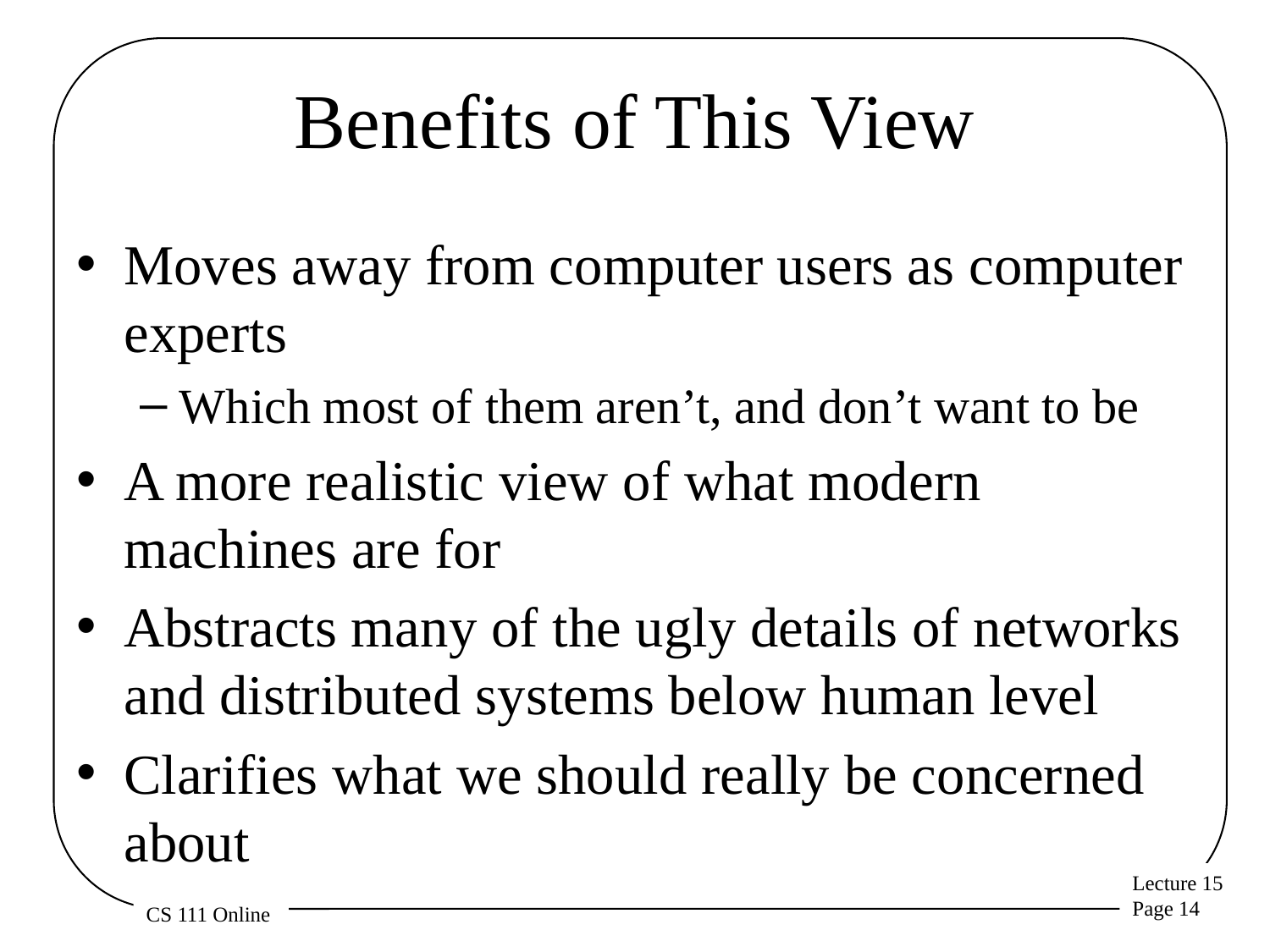

# Benefits of This View
Moves away from computer users as computer experts
Which most of them aren’t, and don’t want to be
A more realistic view of what modern machines are for
Abstracts many of the ugly details of networks and distributed systems below human level
Clarifies what we should really be concerned about